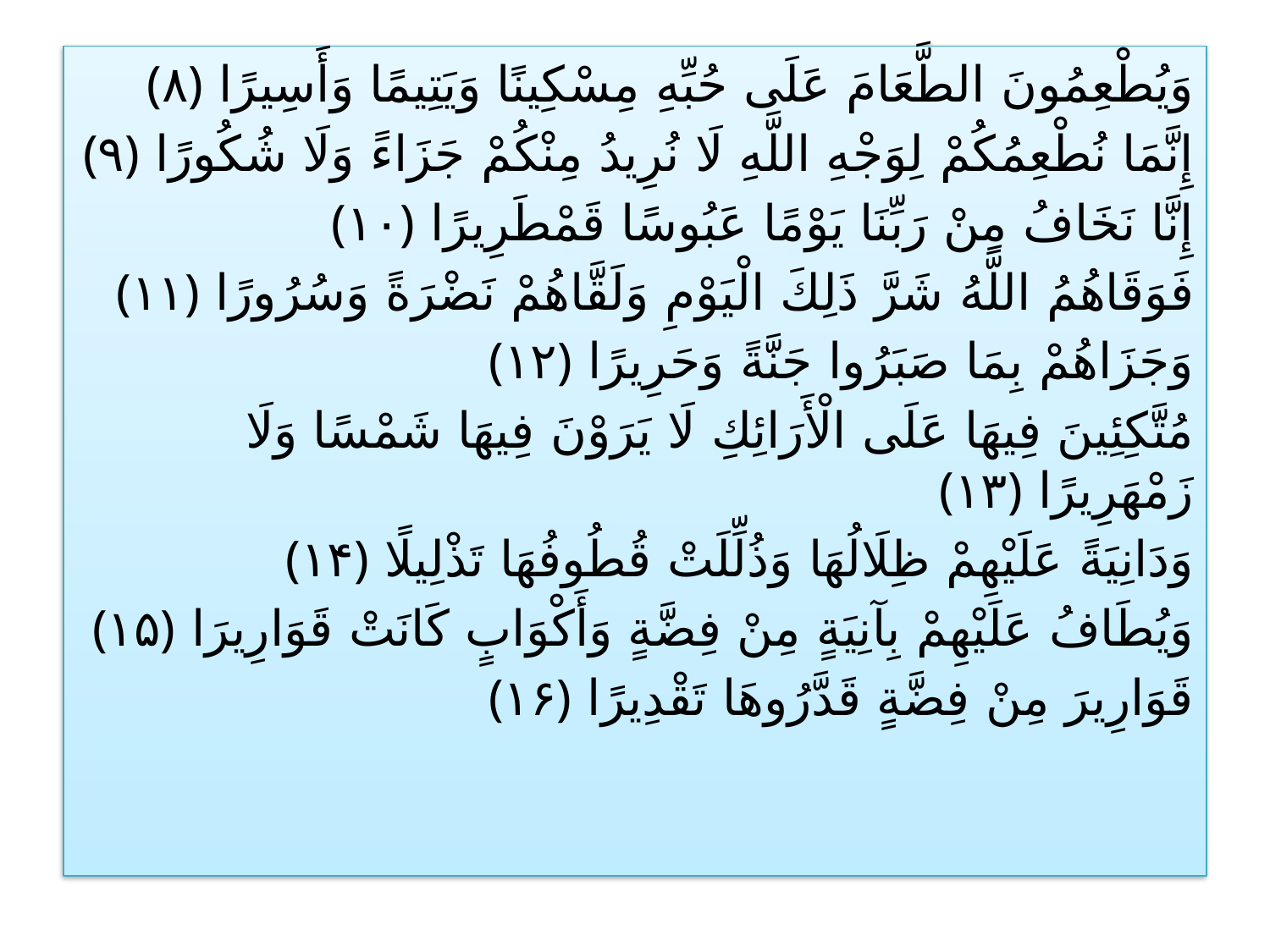

#
وَيُطْعِمُونَ الطَّعَامَ عَلَى حُبِّهِ مِسْكِينًا وَيَتِيمًا وَأَسِيرًا ﴿۸﴾
إِنَّمَا نُطْعِمُكُمْ لِوَجْهِ اللَّهِ لَا نُرِيدُ مِنْكُمْ جَزَاءً وَلَا شُكُورًا ﴿۹﴾
إِنَّا نَخَافُ مِنْ رَبِّنَا يَوْمًا عَبُوسًا قَمْطَرِيرًا ﴿۱۰﴾
فَوَقَاهُمُ اللَّهُ شَرَّ ذَلِكَ الْيَوْمِ وَلَقَّاهُمْ نَضْرَةً وَسُرُورًا ﴿۱۱﴾
وَجَزَاهُمْ بِمَا صَبَرُوا جَنَّةً وَحَرِيرًا ﴿۱۲﴾
مُتَّكِئِينَ فِيهَا عَلَى الْأَرَائِكِ لَا يَرَوْنَ فِيهَا شَمْسًا وَلَا زَمْهَرِيرًا ﴿۱۳﴾
وَدَانِيَةً عَلَيْهِمْ ظِلَالُهَا وَذُلِّلَتْ قُطُوفُهَا تَذْلِيلًا ﴿۱۴﴾
وَيُطَافُ عَلَيْهِمْ بِآنِيَةٍ مِنْ فِضَّةٍ وَأَكْوَابٍ كَانَتْ قَوَارِيرَا ﴿۱۵﴾
قَوَارِيرَ مِنْ فِضَّةٍ قَدَّرُوهَا تَقْدِيرًا ﴿۱۶﴾